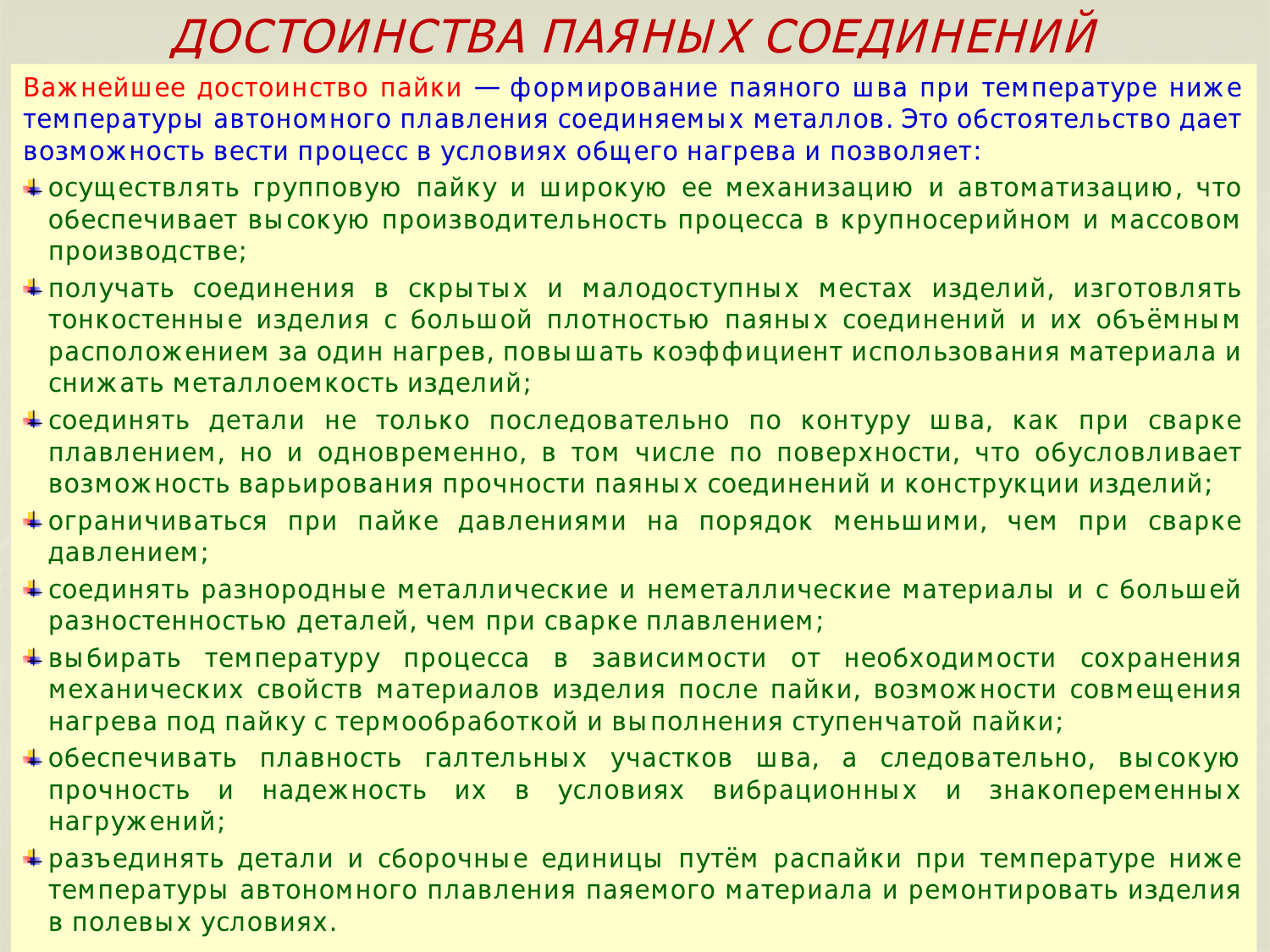

# ДОСТОИНСТВА ПАЯНЫХ СОЕДИНЕНИЙ
Важнейшее достоинство пайки — формирование паяного шва при температуре ниже температуры автономного плавления соединяемых металлов. Это обстоятельство дает возможность вести процесс в условиях общего нагрева и позволяет:
осуществлять групповую пайку и широкую ее механизацию и автоматизацию, что обеспечивает высокую производительность процесса в крупносерийном и массовом производстве;
получать соединения в скрытых и малодоступных местах изделий, изготовлять тонкостенные изделия с большой плотностью паяных соединений и их объёмным расположением за один нагрев, повышать коэффициент использования материала и снижать металлоемкость изделий;
соединять детали не только последовательно по контуру шва, как при сварке плавлением, но и одновременно, в том числе по поверхности, что обусловливает возможность варьирования прочности паяных соединений и конструкции изделий;
ограничиваться при пайке давлениями на порядок меньшими, чем при сварке давлением;
соединять разнородные металлические и неметаллические материалы и с большей разностенностью деталей, чем при сварке плавлением;
выбирать температуру процесса в зависимости от необходимости сохранения механических свойств материалов изделия после пайки, возможности совмещения нагрева под пайку с термообработкой и выполнения ступенчатой пайки;
обеспечивать плавность галтельных участков шва, а следовательно, высокую прочность и надежность их в условиях вибрационных и знакопеременных нагружений;
разъединять детали и сборочные единицы путём распайки при температуре ниже температуры автономного плавления паяемого материала и ремонтировать изделия в полевых условиях.